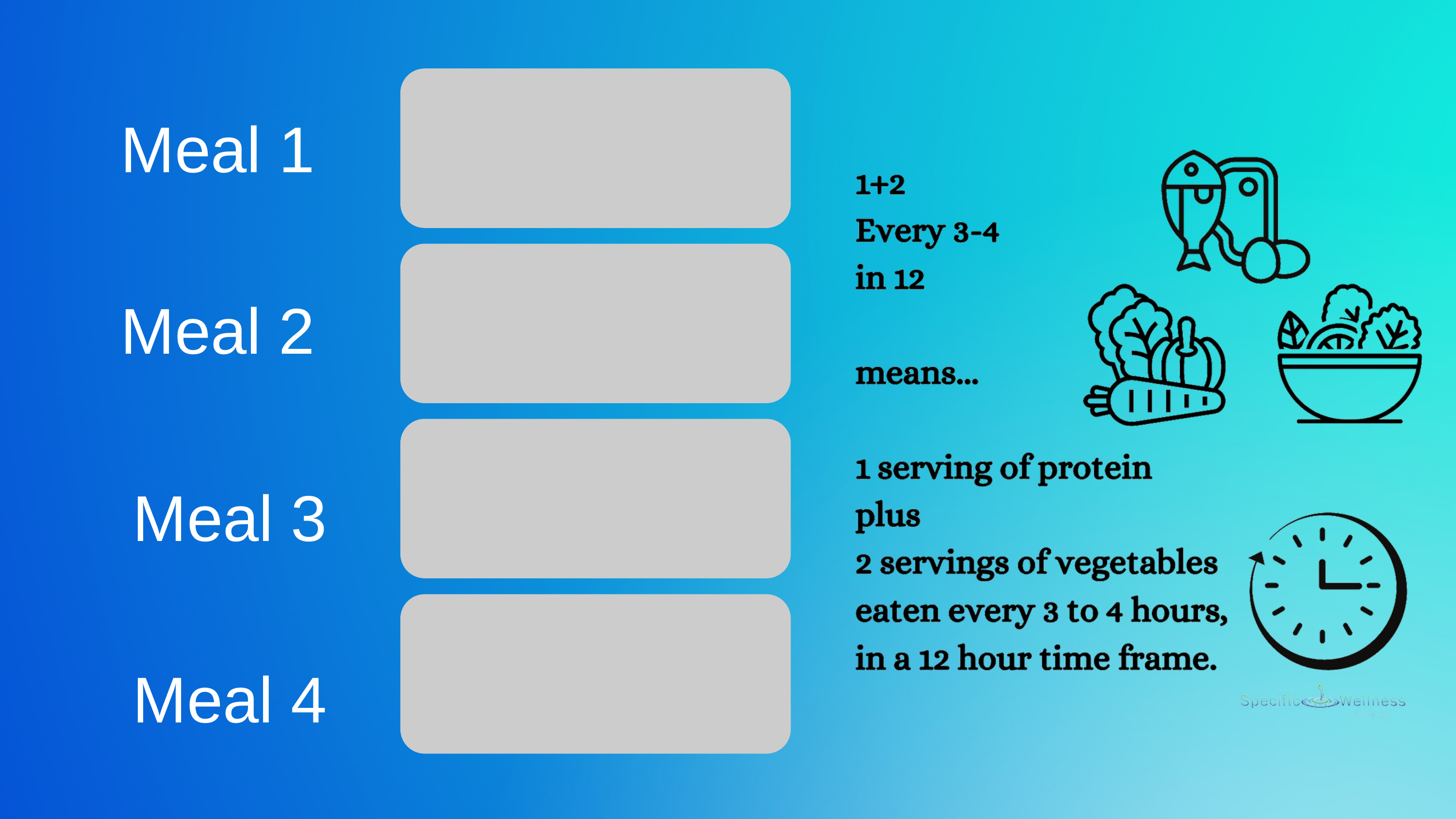

Meal 1

Meal 2

Meal 3

Meal 4